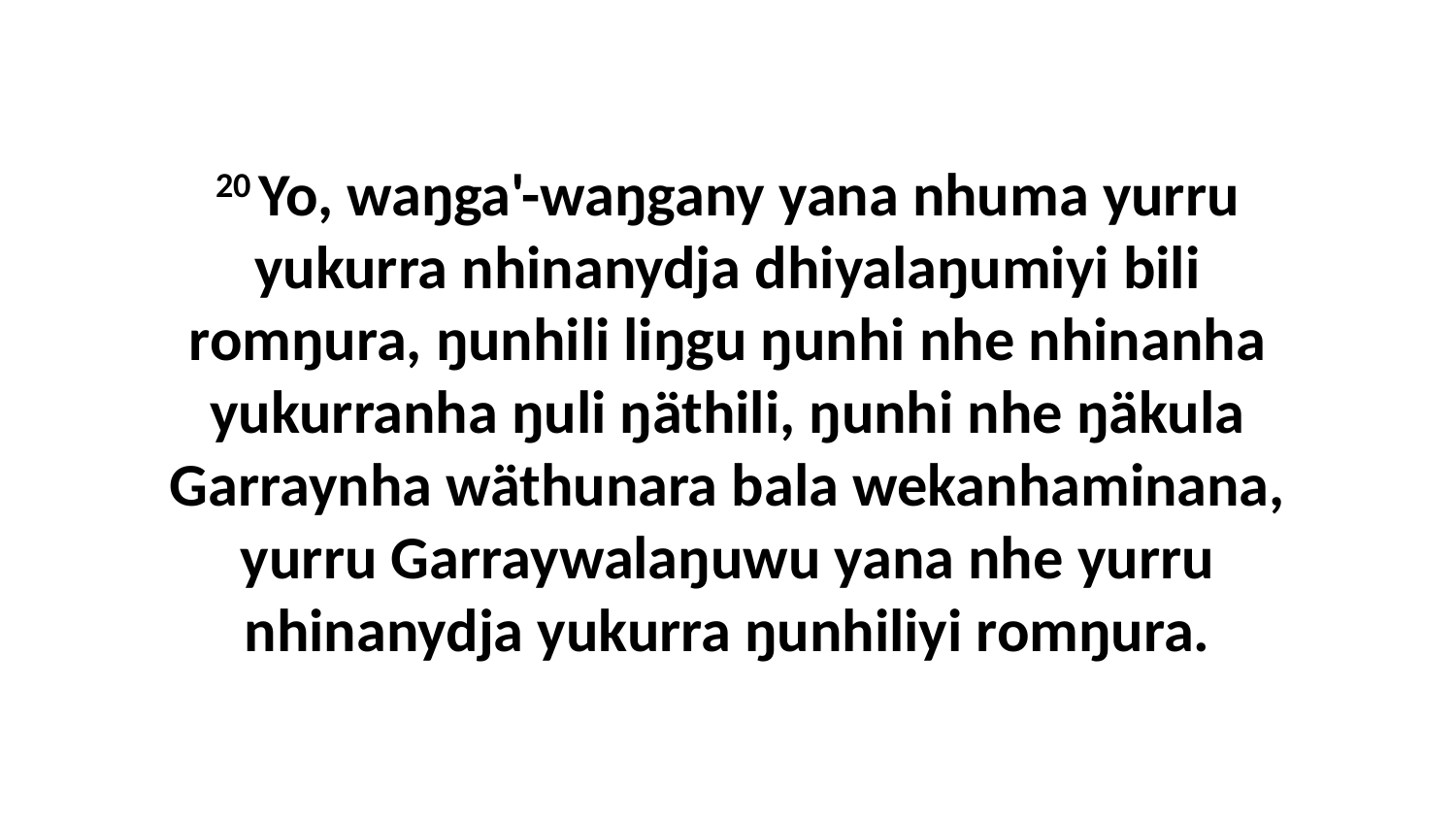

20 Yo, waŋga'-waŋgany yana nhuma yurru yukurra nhinanydja dhiyalaŋumiyi bili romŋura, ŋunhili liŋgu ŋunhi nhe nhinanha yukurranha ŋuli ŋäthili, ŋunhi nhe ŋäkula Garraynha wäthunara bala wekanhaminana, yurru Garraywalaŋuwu yana nhe yurru nhinanydja yukurra ŋunhiliyi romŋura.